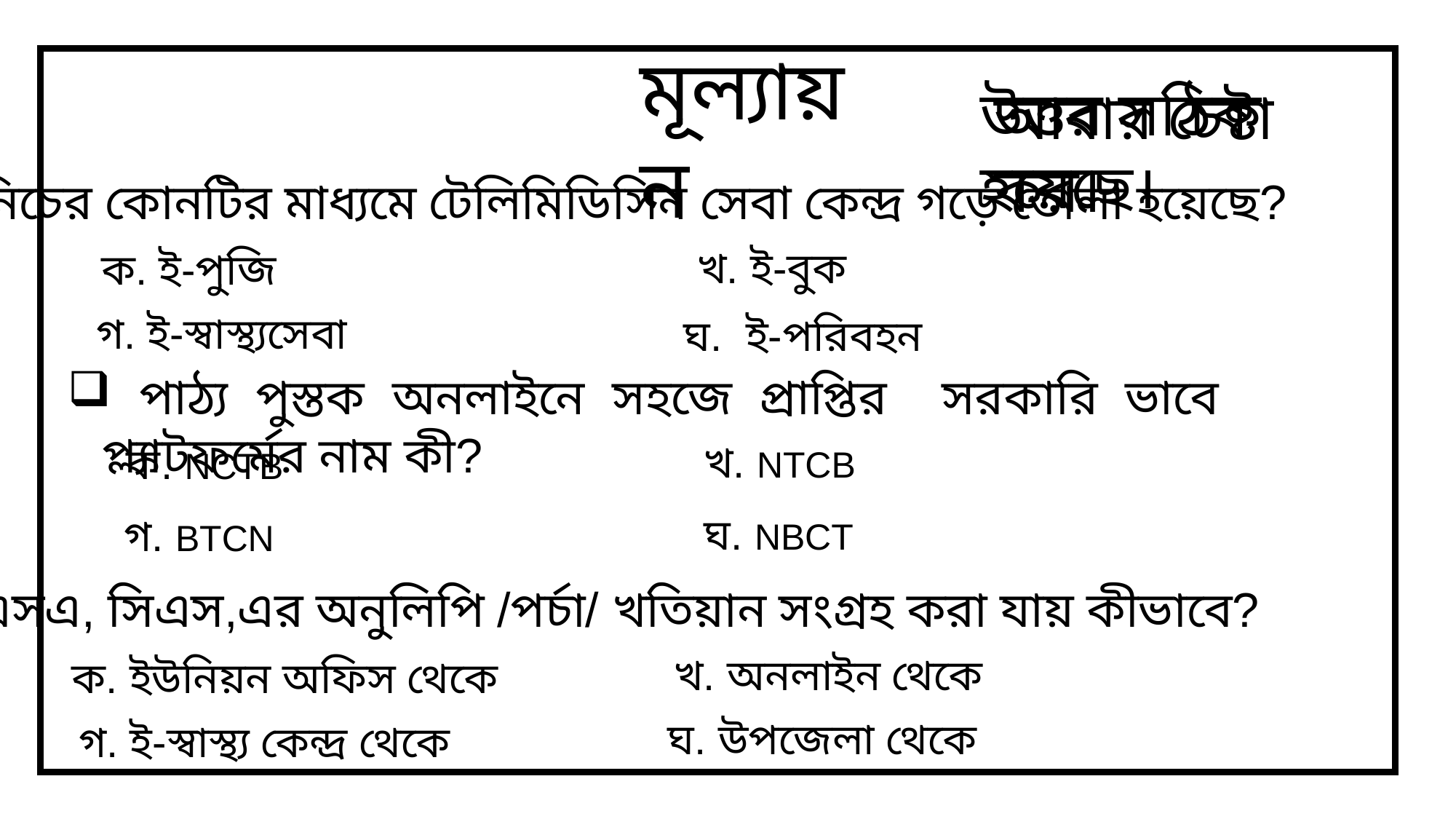

মূল্যায়ন

উত্তর সঠিক হয়েছে।
আবার চেষ্টা কর।
নিচের কোনটির মাধ্যমে টেলিমিডিসিন সেবা কেন্দ্র গড়ে তোলা হয়েছে?
খ. ই-বুক
ক. ই-পুজি
গ. ই-স্বাস্থ্যসেবা
ঘ.  ই-পরিবহন
 পাঠ্য পুস্তক অনলাইনে সহজে প্রাপ্তির  সরকারি ভাবে প্ল্যাটফর্মের নাম কী?
খ. NTCB
ক. NCTB
ঘ. NBCT
গ. BTCN
এসএ, সিএস,এর অনুলিপি /পর্চা/ খতিয়ান সংগ্রহ করা যায় কীভাবে?
খ. অনলাইন থেকে
ক. ইউনিয়ন অফিস থেকে
ঘ. উপজেলা থেকে
গ. ই-স্বাস্থ্য কেন্দ্র থেকে